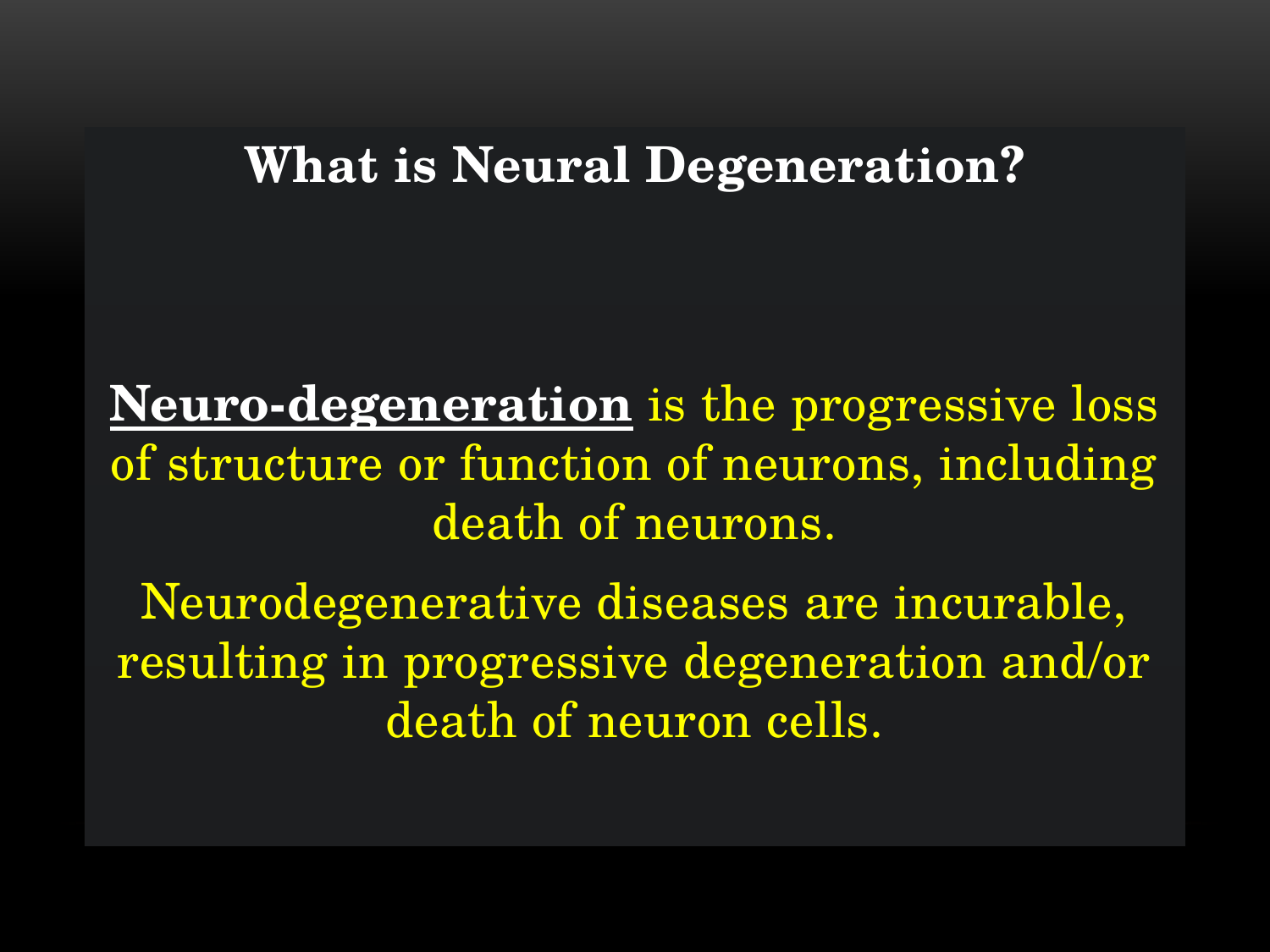

What is Neural Degeneration?

Neuro-degeneration is the progressive loss of structure or function of neurons, including death of neurons.
Neurodegenerative diseases are incurable, resulting in progressive degeneration and/or death of neuron cells.